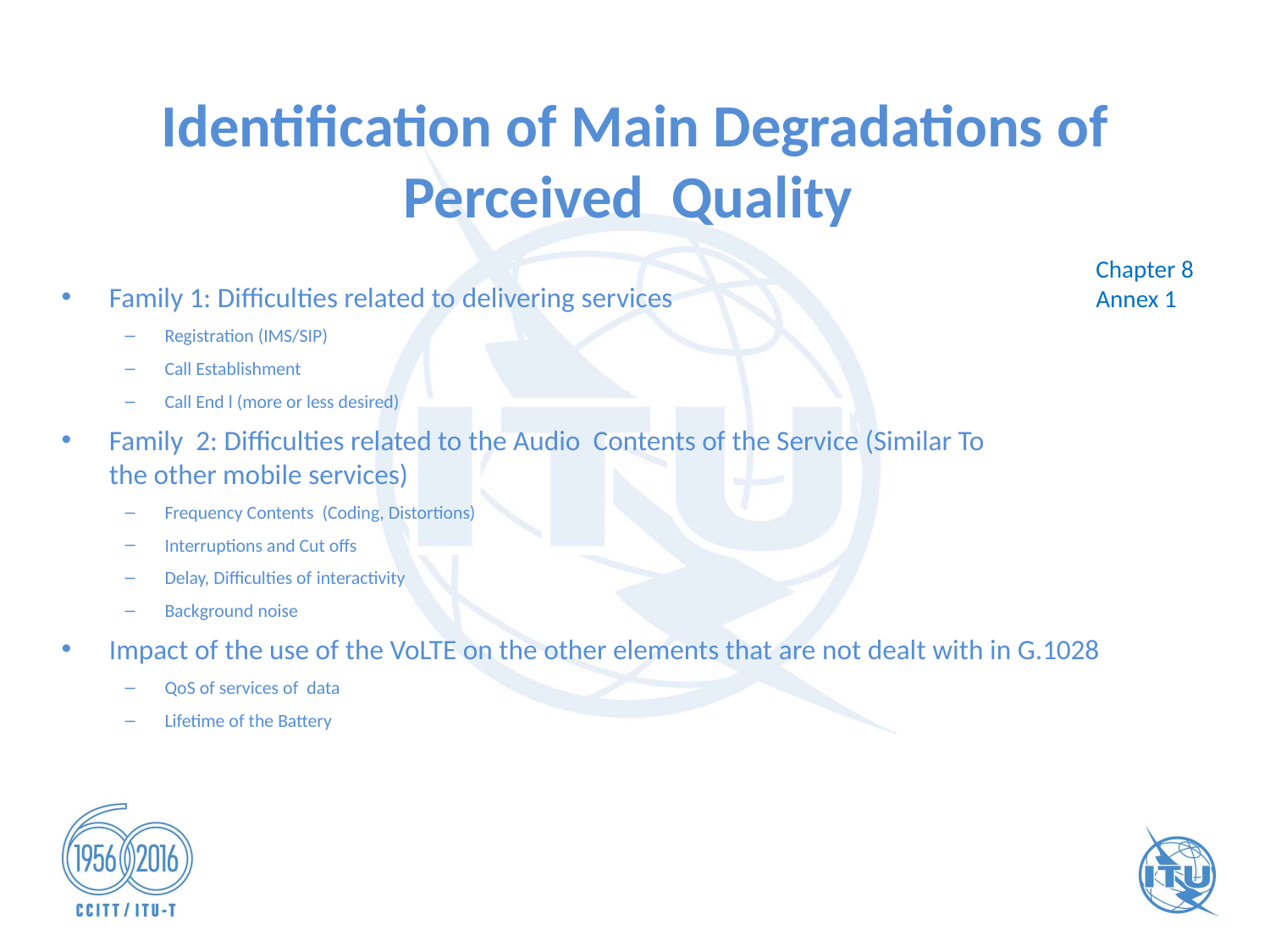

# Identification of Main Degradations of Perceived  Quality
Chapter 8
Annex 1
Family 1: Difficulties related to delivering services
Registration (IMS/SIP)
Call Establishment
Call End l (more or less desired)
Family  2: Difficulties related to the Audio  Contents of the Service (Similar To the other mobile services)
Frequency Contents  (Coding, Distortions)
Interruptions and Cut offs
Delay, Difficulties of interactivity
Background noise
Impact of the use of the VoLTE on the other elements that are not dealt with in G.1028
QoS of services of  data
Lifetime of the Battery